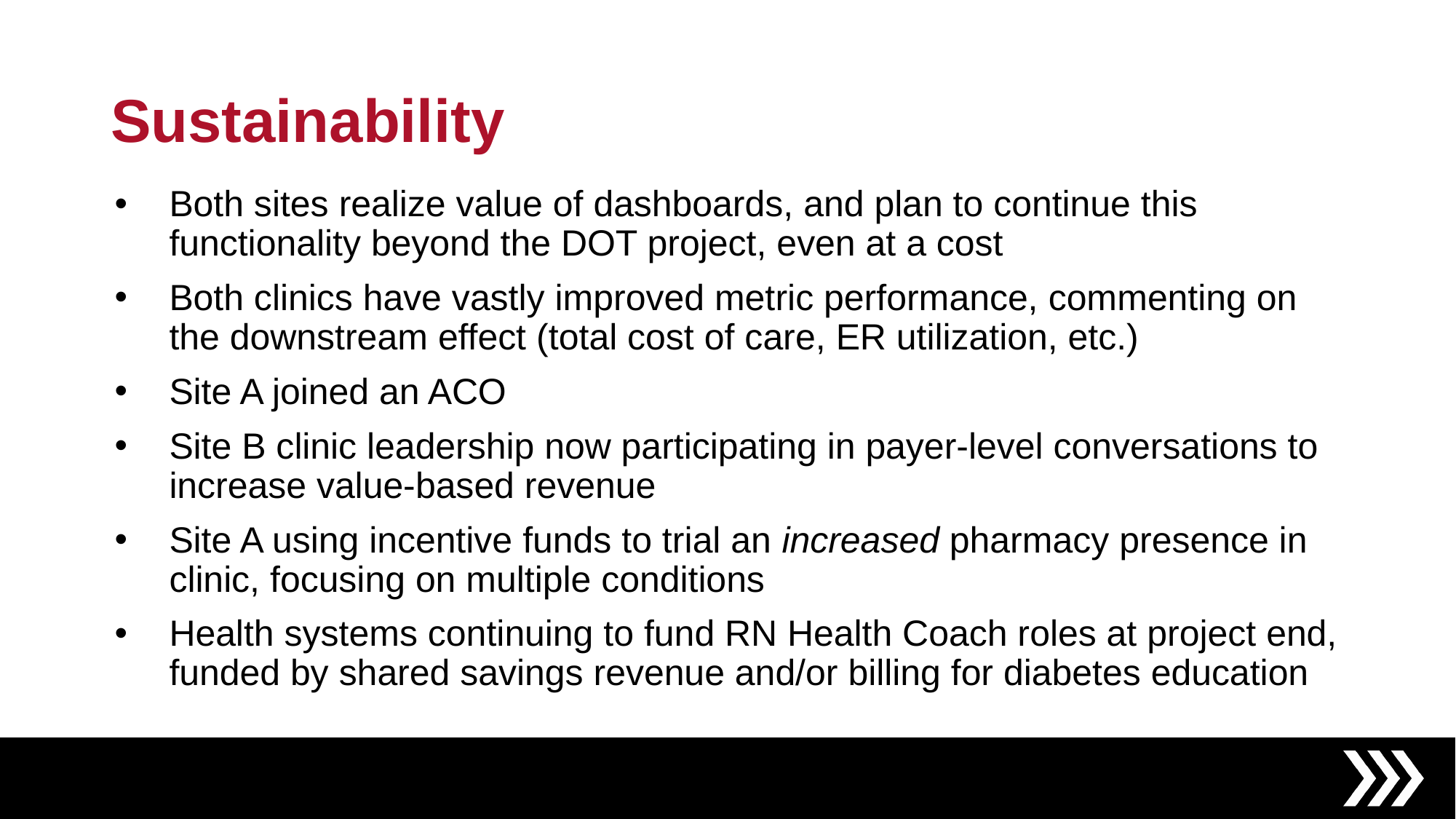

# Sustainability
Both sites realize value of dashboards, and plan to continue this functionality beyond the DOT project, even at a cost
Both clinics have vastly improved metric performance, commenting on the downstream effect (total cost of care, ER utilization, etc.)
Site A joined an ACO
Site B clinic leadership now participating in payer-level conversations to increase value-based revenue
Site A using incentive funds to trial an increased pharmacy presence in clinic, focusing on multiple conditions
Health systems continuing to fund RN Health Coach roles at project end, funded by shared savings revenue and/or billing for diabetes education